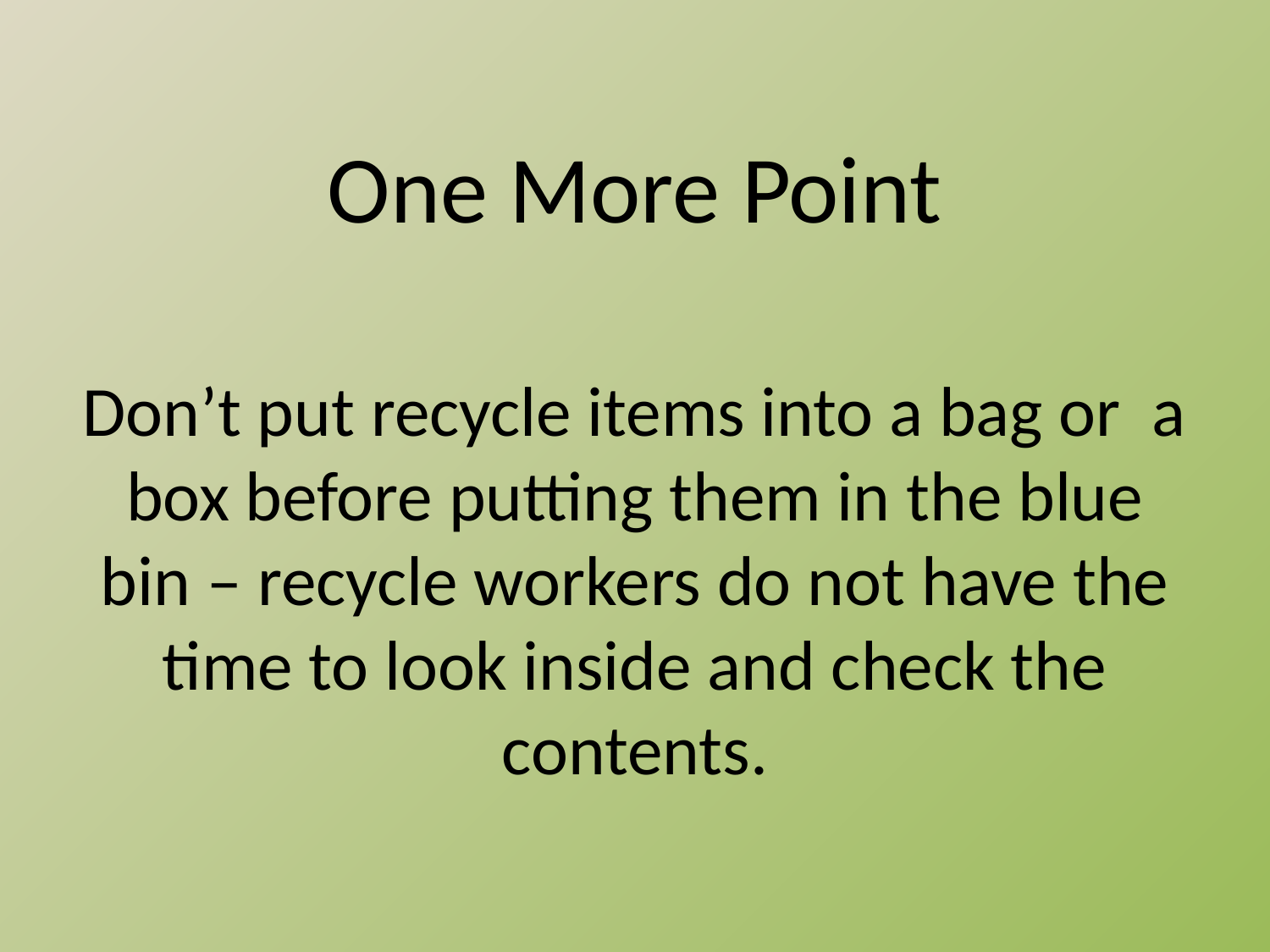

# One More Point
Don’t put recycle items into a bag or  a box before putting them in the blue bin – recycle workers do not have the time to look inside and check the contents.